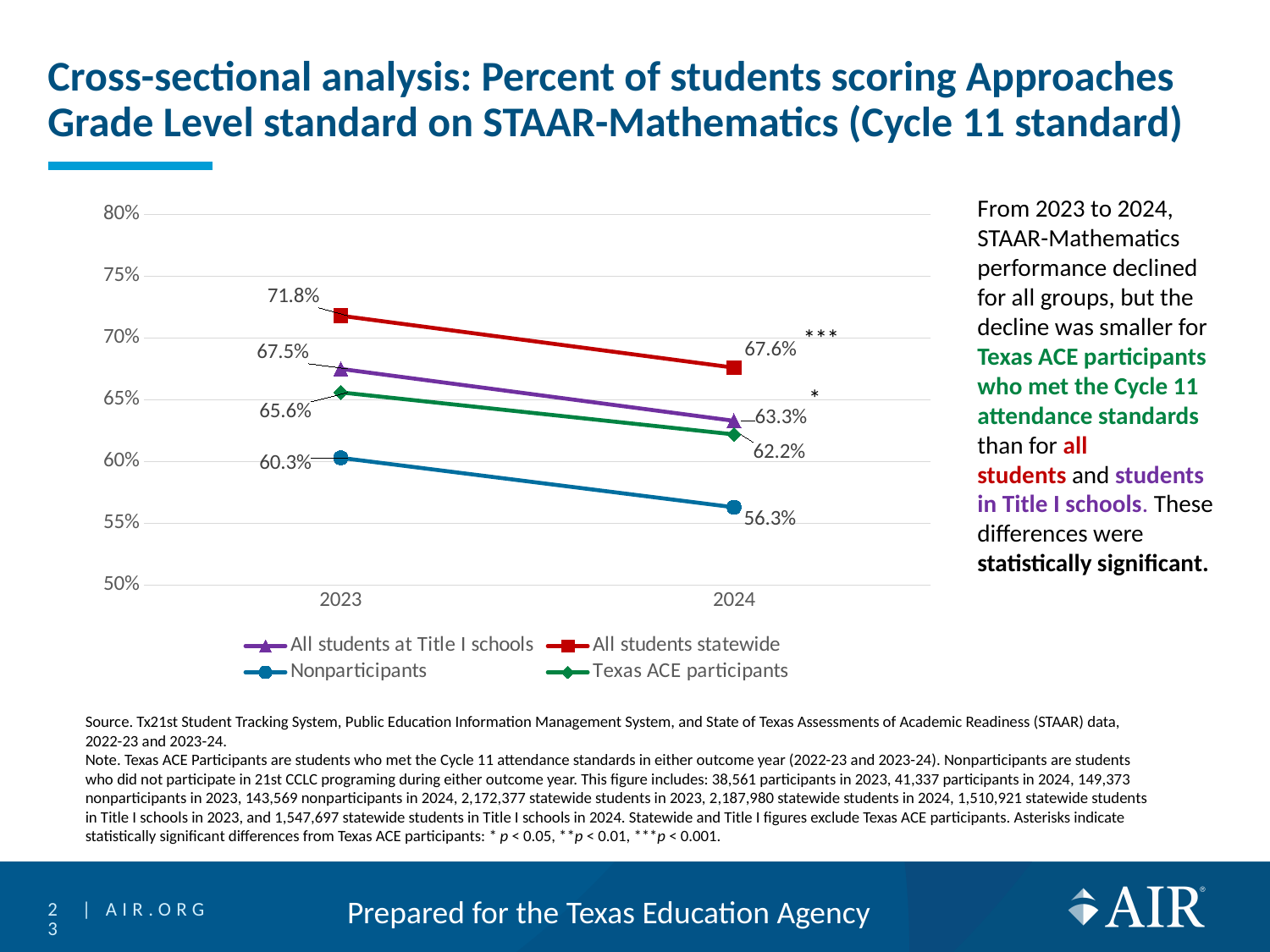

# Cross-sectional analysis: Percent of students scoring Approaches Grade Level standard on STAAR-Mathematics (Cycle 11 standard)
From 2023 to 2024, STAAR-Mathematics performance declined for all groups, but the decline was smaller for Texas ACE participants who met the Cycle 11 attendance standards than for all students and students in Title I schools. These differences were statistically significant.

### Chart

| Category | All students at Title I schools | All students statewide | Nonparticipants | Texas ACE participants |
|---|---|---|---|---|
| 2023 | 0.675 | 0.718 | 0.603 | 0.656 |
| 2024 | 0.633 | 0.676 | 0.563 | 0.622 |
Source. Tx21st Student Tracking System, Public Education Information Management System, and State of Texas Assessments of Academic Readiness (STAAR) data, 2022-23 and 2023-24.
Note. Texas ACE Participants are students who met the Cycle 11 attendance standards in either outcome year (2022-23 and 2023-24). Nonparticipants are students who did not participate in 21st CCLC programing during either outcome year. This figure includes: 38,561 participants in 2023, 41,337 participants in 2024, 149,373 nonparticipants in 2023, 143,569 nonparticipants in 2024, 2,172,377 statewide students in 2023, 2,187,980 statewide students in 2024, 1,510,921 statewide students in Title I schools in 2023, and 1,547,697 statewide students in Title I schools in 2024. Statewide and Title I figures exclude Texas ACE participants. Asterisks indicate statistically significant differences from Texas ACE participants: * p < 0.05, **p < 0.01, ***p < 0.001.
23